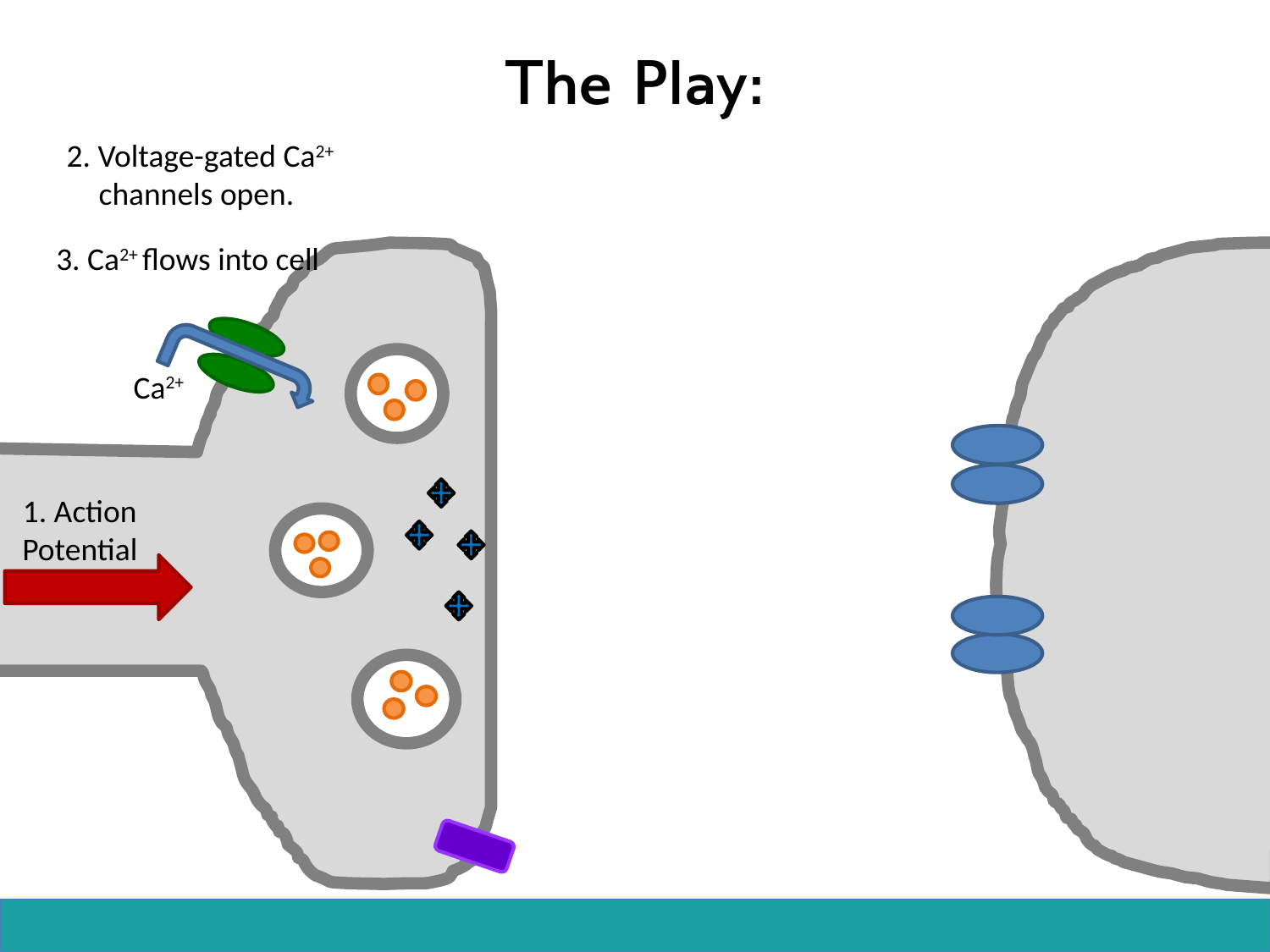

# The Play:
2. Voltage-gated Ca2+ channels open.
3. Ca2+ flows into cell

Ca2+

1. Action Potential